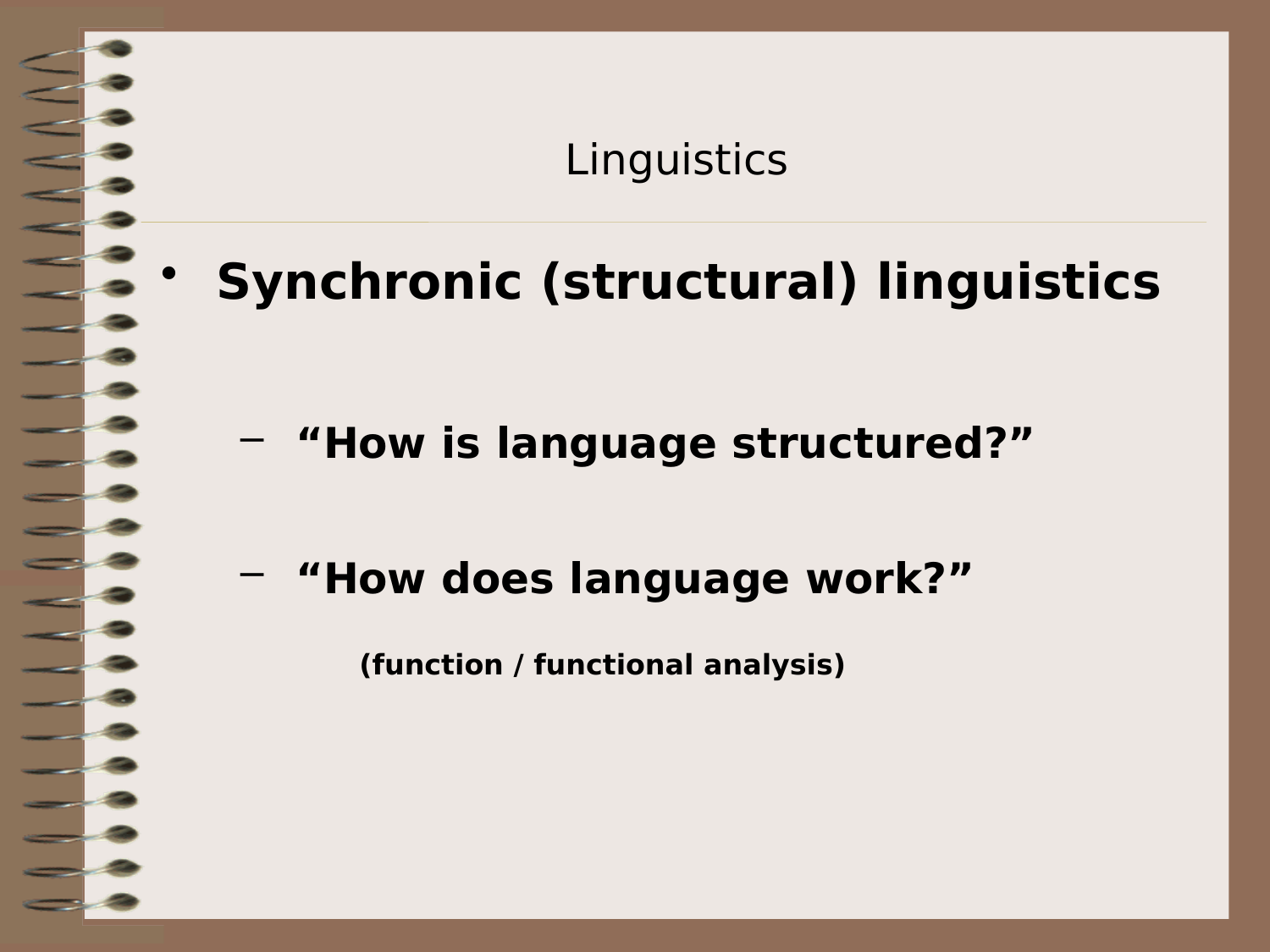

# Linguistics
Synchronic (structural) linguistics

“How is language structured?”

“How does language work?”

(function / functional analysis)